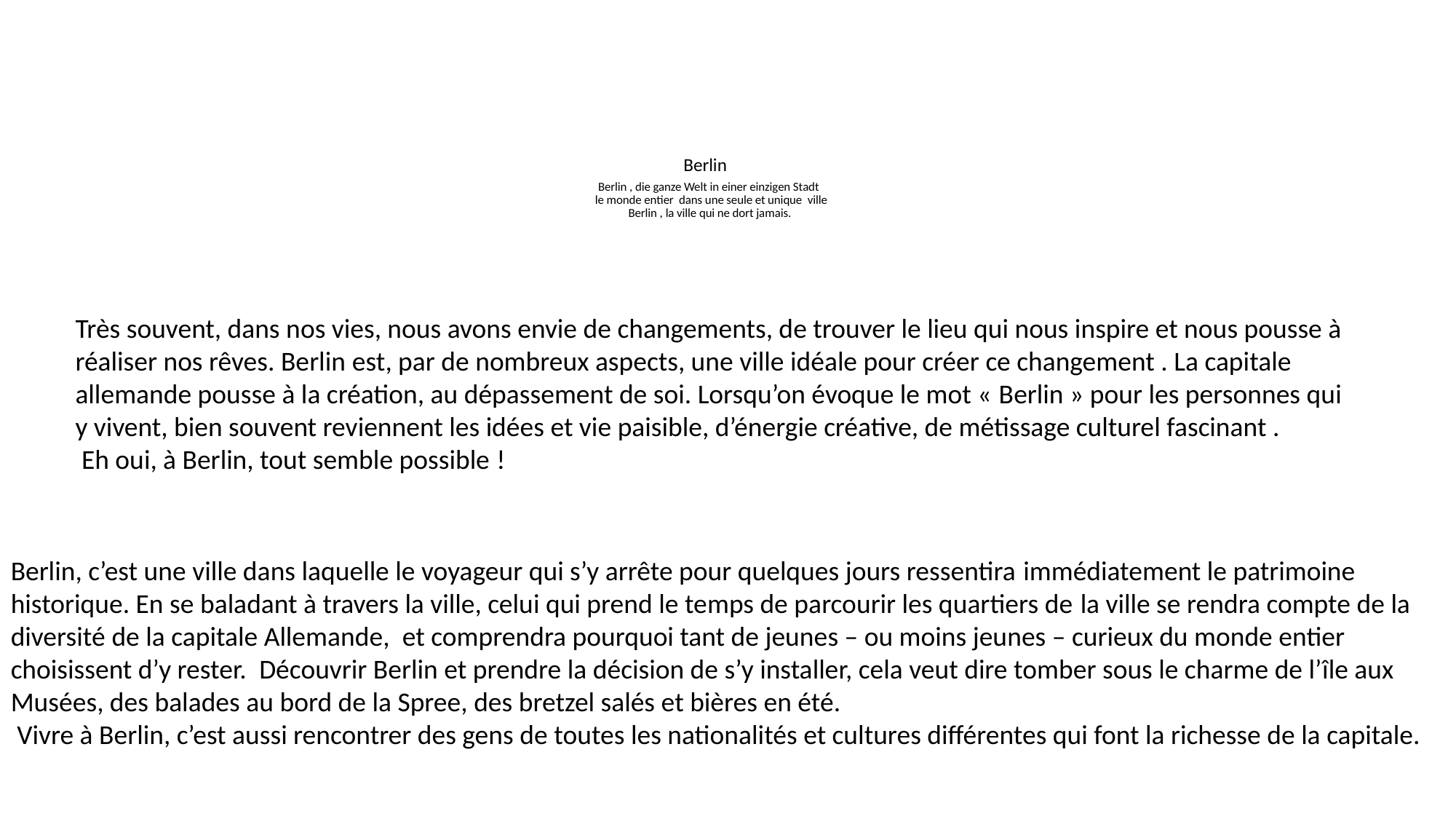

# Berlin Berlin , die ganze Welt in einer einzigen Stadt le monde entier  dans une seule et unique  ville Berlin , la ville qui ne dort jamais.
Très souvent, dans nos vies, nous avons envie de changements, de trouver le lieu qui nous inspire et nous pousse à réaliser nos rêves. Berlin est, par de nombreux aspects, une ville idéale pour créer ce changement . La capitale allemande pousse à la création, au dépassement de soi. Lorsqu’on évoque le mot « Berlin » pour les personnes qui y vivent, bien souvent reviennent les idées et vie paisible, d’énergie créative, de métissage culturel fascinant .
 Eh oui, à Berlin, tout semble possible !

Berlin, c’est une ville dans laquelle le voyageur qui s’y arrête pour quelques jours ressentira immédiatement le patrimoine historique. En se baladant à travers la ville, celui qui prend le temps de parcourir les quartiers de la ville se rendra compte de la diversité de la capitale Allemande,  et comprendra pourquoi tant de jeunes – ou moins jeunes – curieux du monde entier choisissent d’y rester.  Découvrir Berlin et prendre la décision de s’y installer, cela veut dire tomber sous le charme de l’île aux Musées, des balades au bord de la Spree, des bretzel salés et bières en été.
 Vivre à Berlin, c’est aussi rencontrer des gens de toutes les nationalités et cultures différentes qui font la richesse de la capitale.